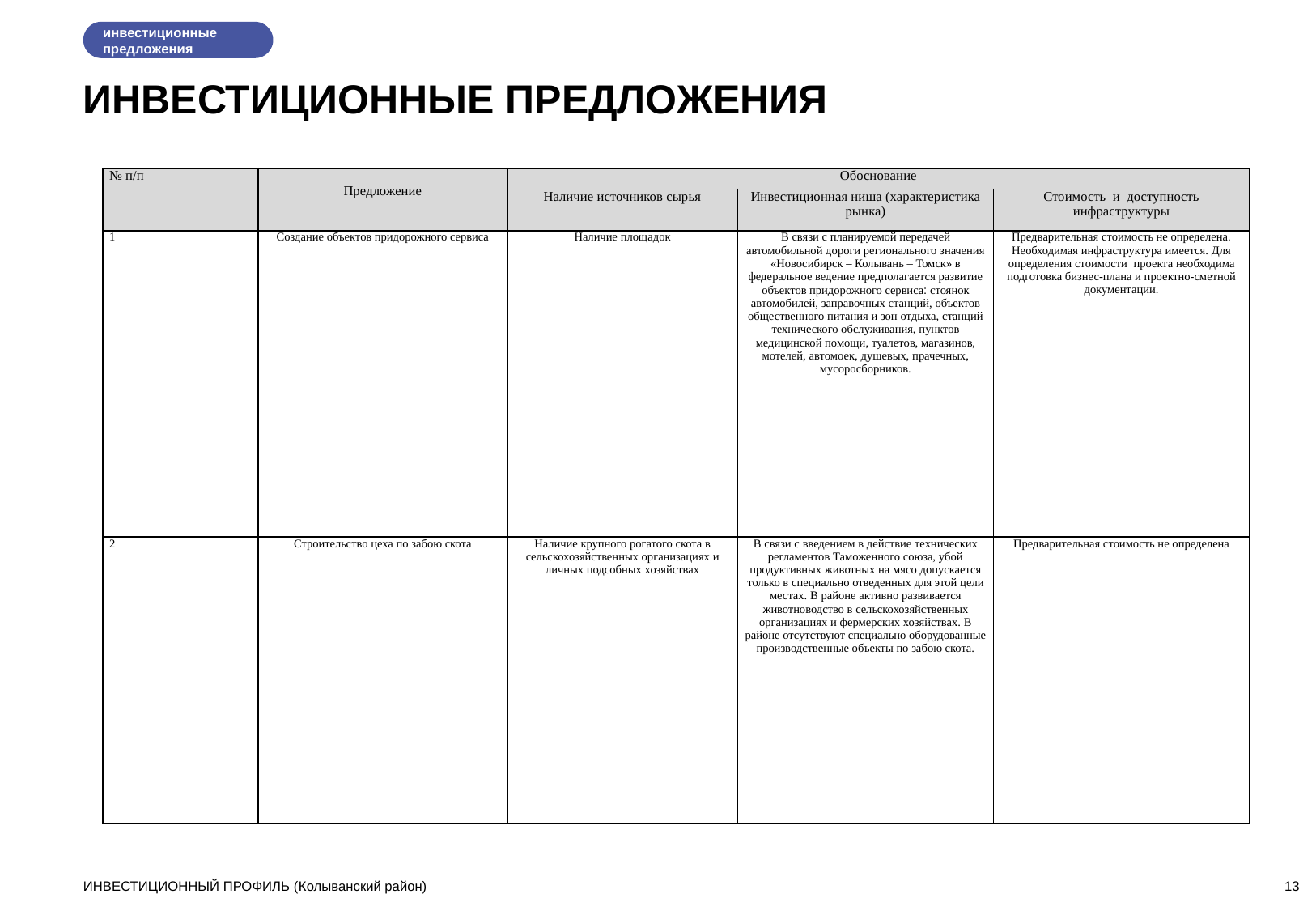

инвестиционные предложения
ИНВЕСТИЦИОННЫЕ ПРЕДЛОЖЕНИЯ
| № п/п | Предложение | Обоснование |  |  |
| --- | --- | --- | --- | --- |
|  |  | Наличие источников сырья | Инвестиционная ниша (характеристика рынка) | Стоимость и доступность инфраструктуры |
| 1 | Создание объектов придорожного сервиса | Наличие площадок | В связи с планируемой передачей автомобильной дороги регионального значения «Новосибирск – Колывань – Томск» в федеральное ведение предполагается развитие объектов придорожного сервиса: стоянок автомобилей, заправочных станций, объектов общественного питания и зон отдыха, станций технического обслуживания, пунктов медицинской помощи, туалетов, магазинов, мотелей, автомоек, душевых, прачечных, мусоросборников. | Предварительная стоимость не определена. Необходимая инфраструктура имеется. Для определения стоимости проекта необходима подготовка бизнес-плана и проектно-сметной документации. |
| 2 | Строительство цеха по забою скота | Наличие крупного рогатого скота в сельскохозяйственных организациях и личных подсобных хозяйствах | В связи с введением в действие технических регламентов Таможенного союза, убой продуктивных животных на мясо допускается только в специально отведенных для этой цели местах. В районе активно развивается животноводство в сельскохозяйственных организациях и фермерских хозяйствах. В районе отсутствуют специально оборудованные производственные объекты по забою скота. | Предварительная стоимость не определена |
ИНВЕСТИЦИОННЫЙ ПРОФИЛЬ (Колыванский район)
13